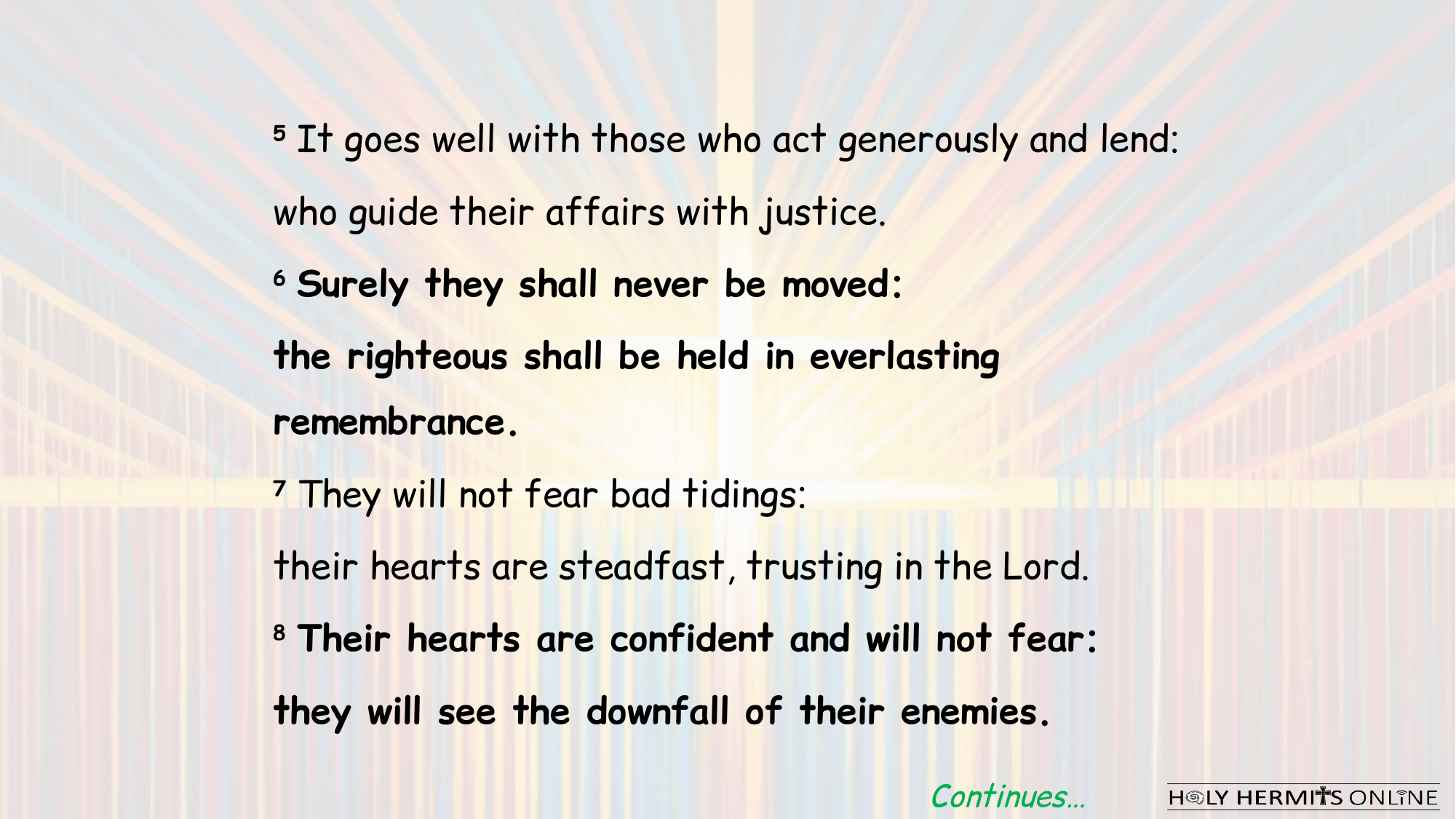

5 It goes well with those who act generously and lend:
who guide their affairs with justice.
6 Surely they shall never be moved:
the righteous shall be held in everlasting remembrance.
7 They will not fear bad tidings:
their hearts are steadfast, trusting in the Lord.
8 Their hearts are confident and will not fear:
they will see the downfall of their enemies.
Continues…